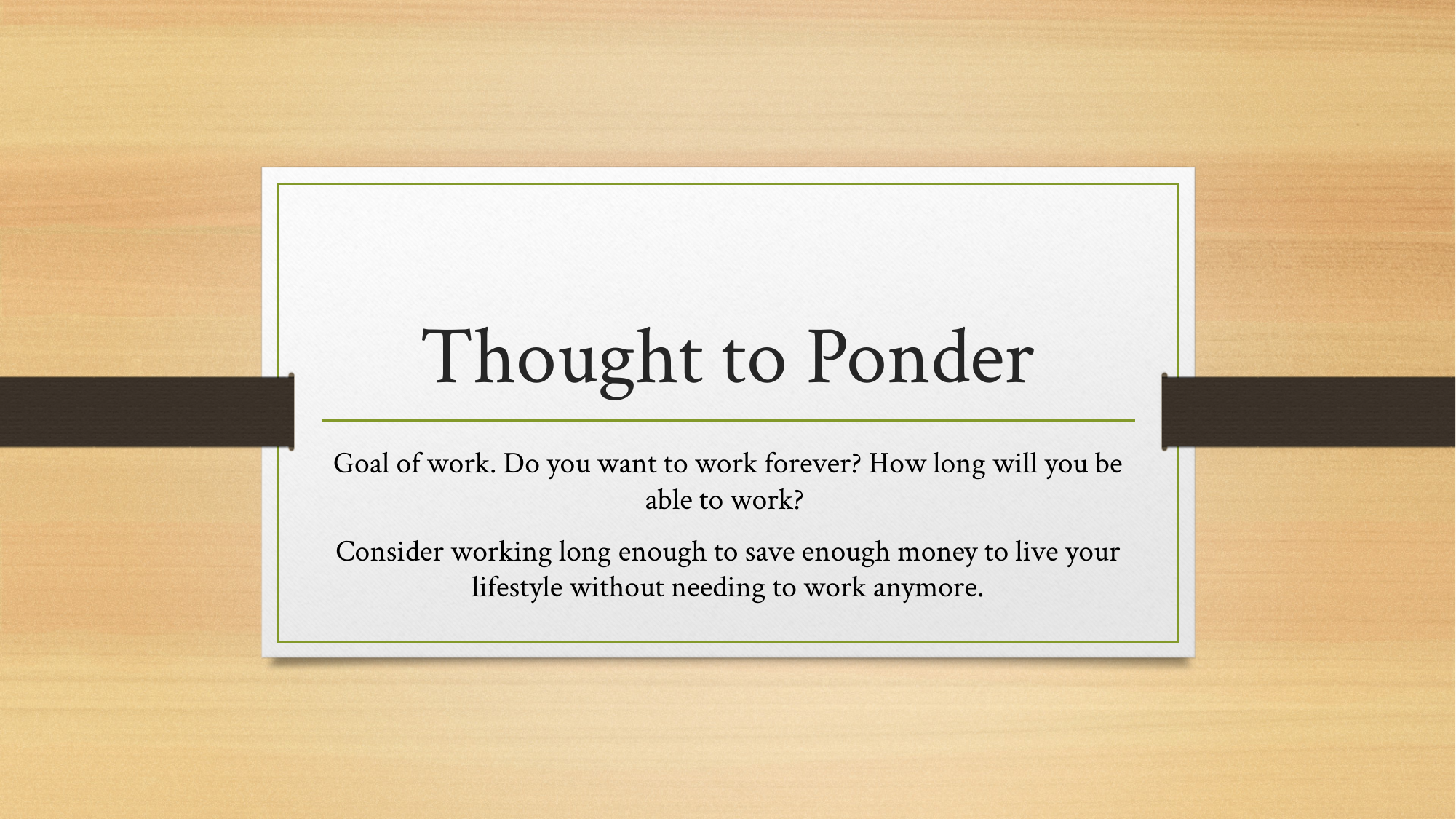

# Thought to Ponder
Goal of work. Do you want to work forever? How long will you be able to work?
Consider working long enough to save enough money to live your lifestyle without needing to work anymore.